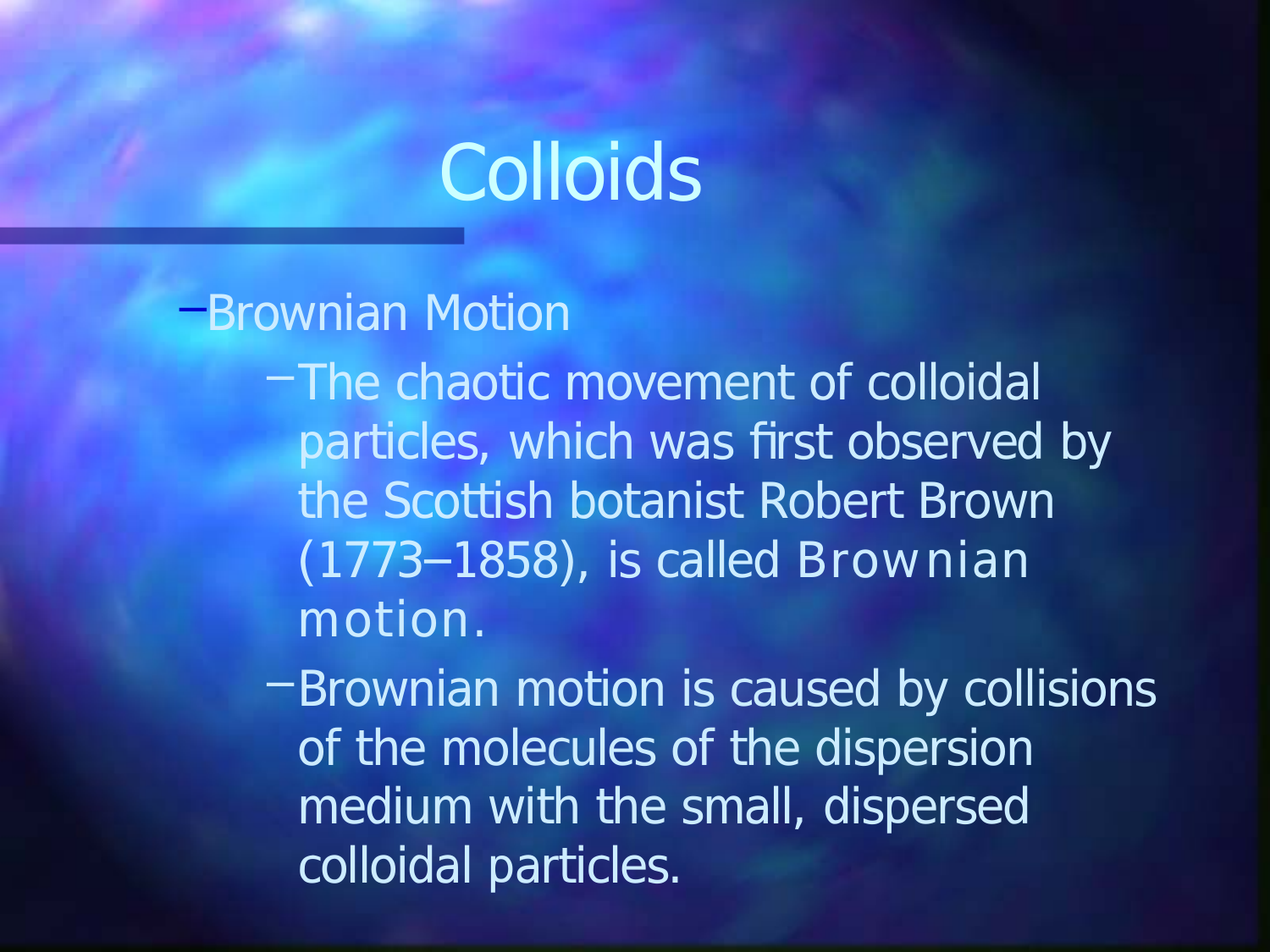

# Colloids
Brownian Motion
The chaotic movement of colloidal particles, which was first observed by the Scottish botanist Robert Brown (1773–1858), is called Brownian motion.
Brownian motion is caused by collisions of the molecules of the dispersion medium with the small, dispersed colloidal particles.